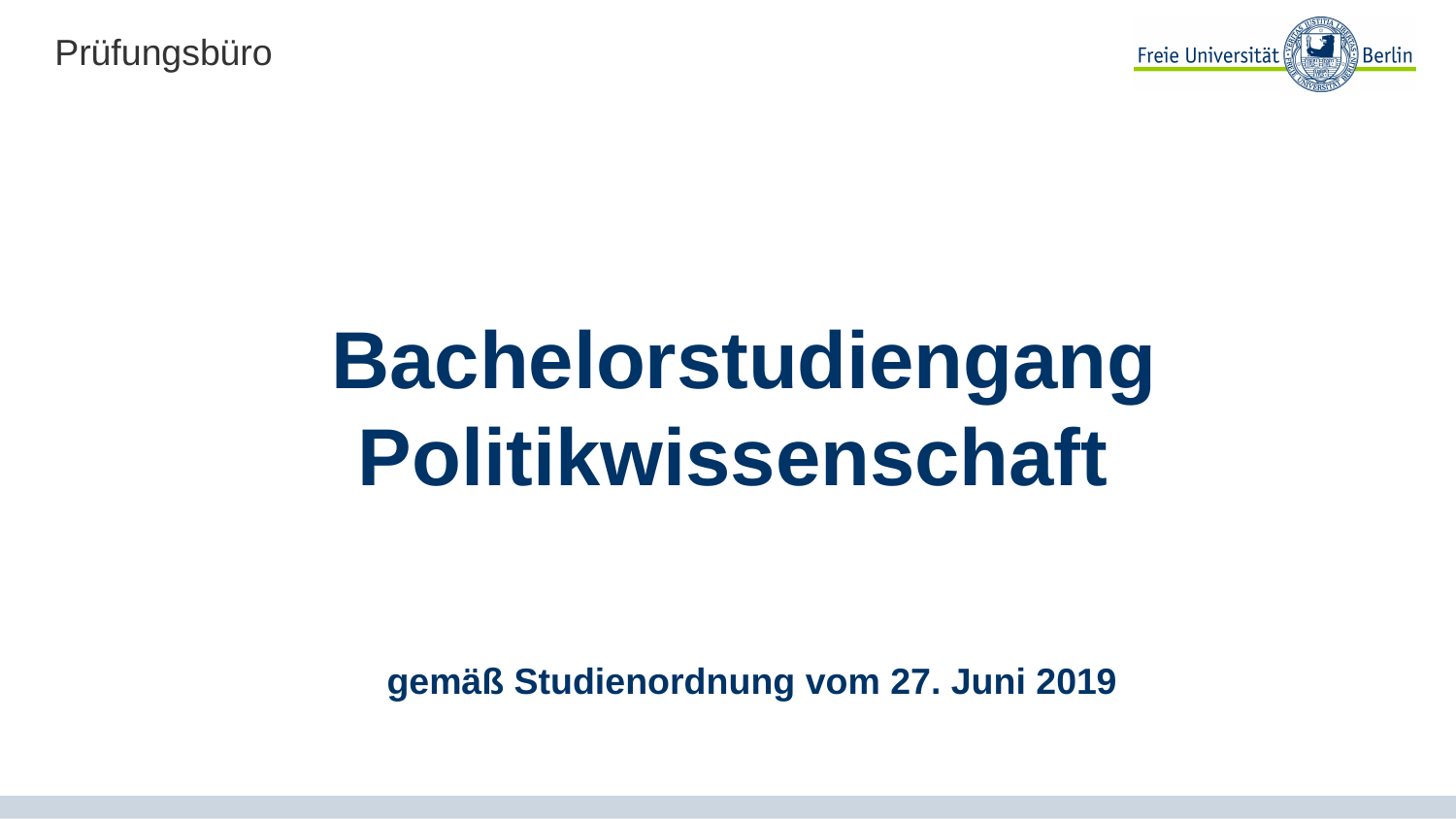

Prüfungsbüro
# Bachelorstudiengang Politikwissenschaft gemäß Studienordnung vom 27. Juni 2019